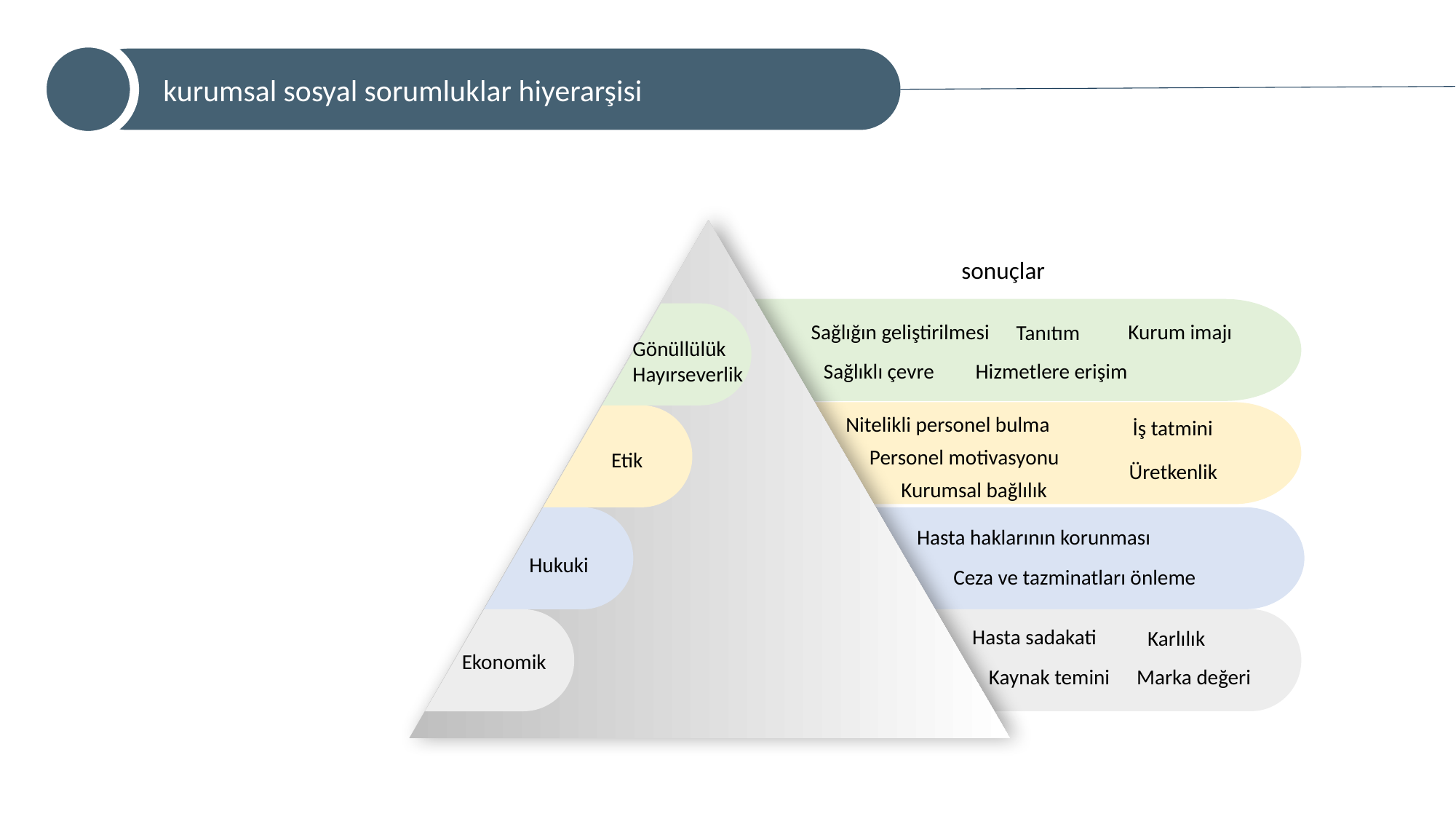

kurumsal sosyal sorumluklar hiyerarşisi

sonuçlar

Sağlığın geliştirilmesi
Kurum imajı
Tanıtım
Gönüllülük
Hayırseverlik
Hizmetlere erişim
Sağlıklı çevre

Nitelikli personel bulma
İş tatmini
Personel motivasyonu
Etik
Üretkenlik
Kurumsal bağlılık

Hasta haklarının korunması
Hukuki
Ceza ve tazminatları önleme

Hasta sadakati
Karlılık
Ekonomik
Kaynak temini
Marka değeri